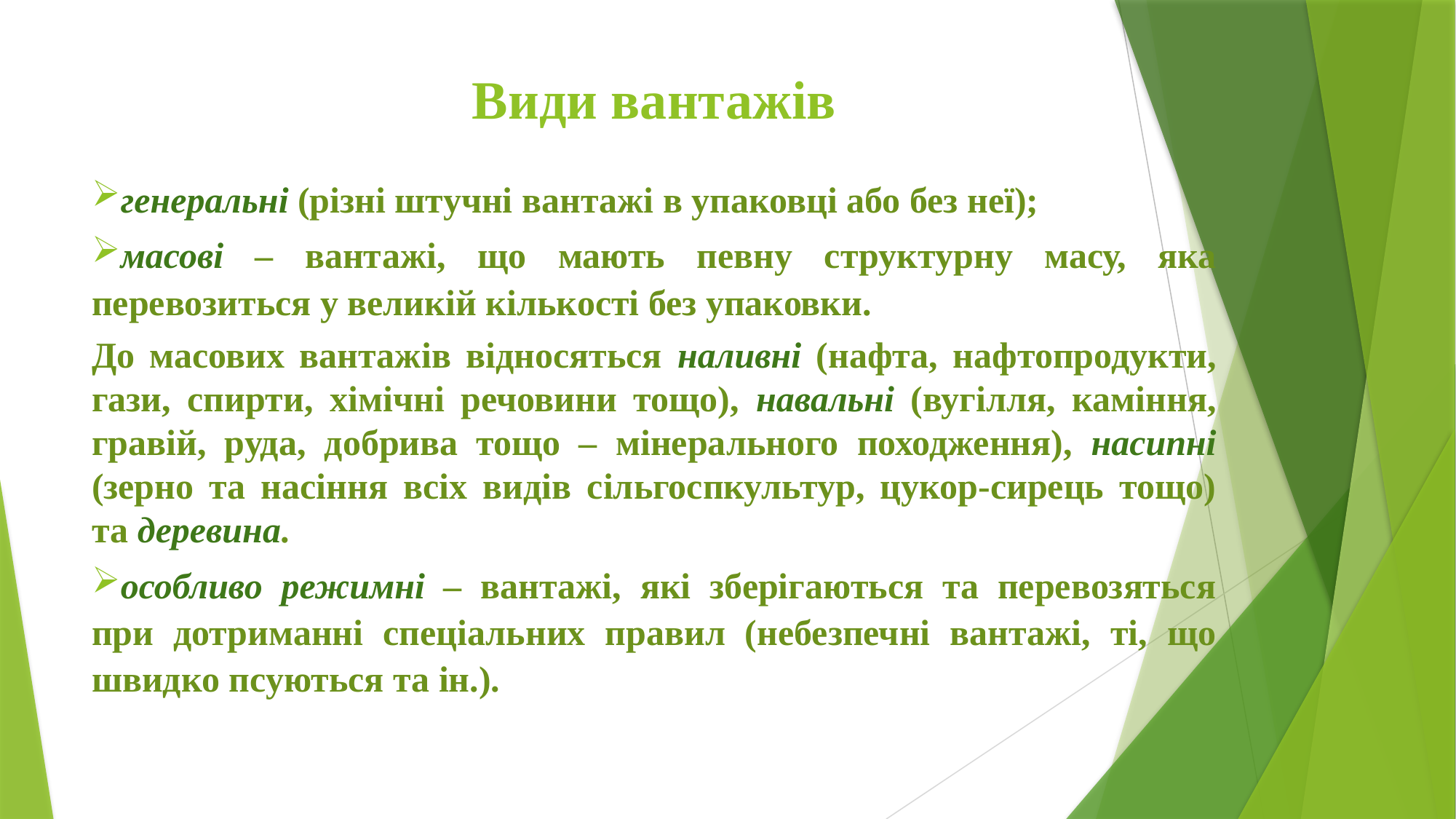

# Види вантажів
генеральні (різні штучні вантажі в упаковці або без неї);
масові – вантажі, що мають певну структурну масу, яка перевозиться у великій кількості без упаковки.
До масових вантажів відносяться наливні (нафта, нафтопродукти, гази, спирти, хімічні речовини тощо), навальні (вугілля, каміння, гравій, руда, добрива тощо – мінерального походження), насипні (зерно та насіння всіх видів сільгоспкультур, цукор-сирець тощо) та деревина.
особливо режимні – вантажі, які зберігаються та перевозяться при дотриманні спеціальних правил (небезпечні вантажі, ті, що швидко псуються та ін.).